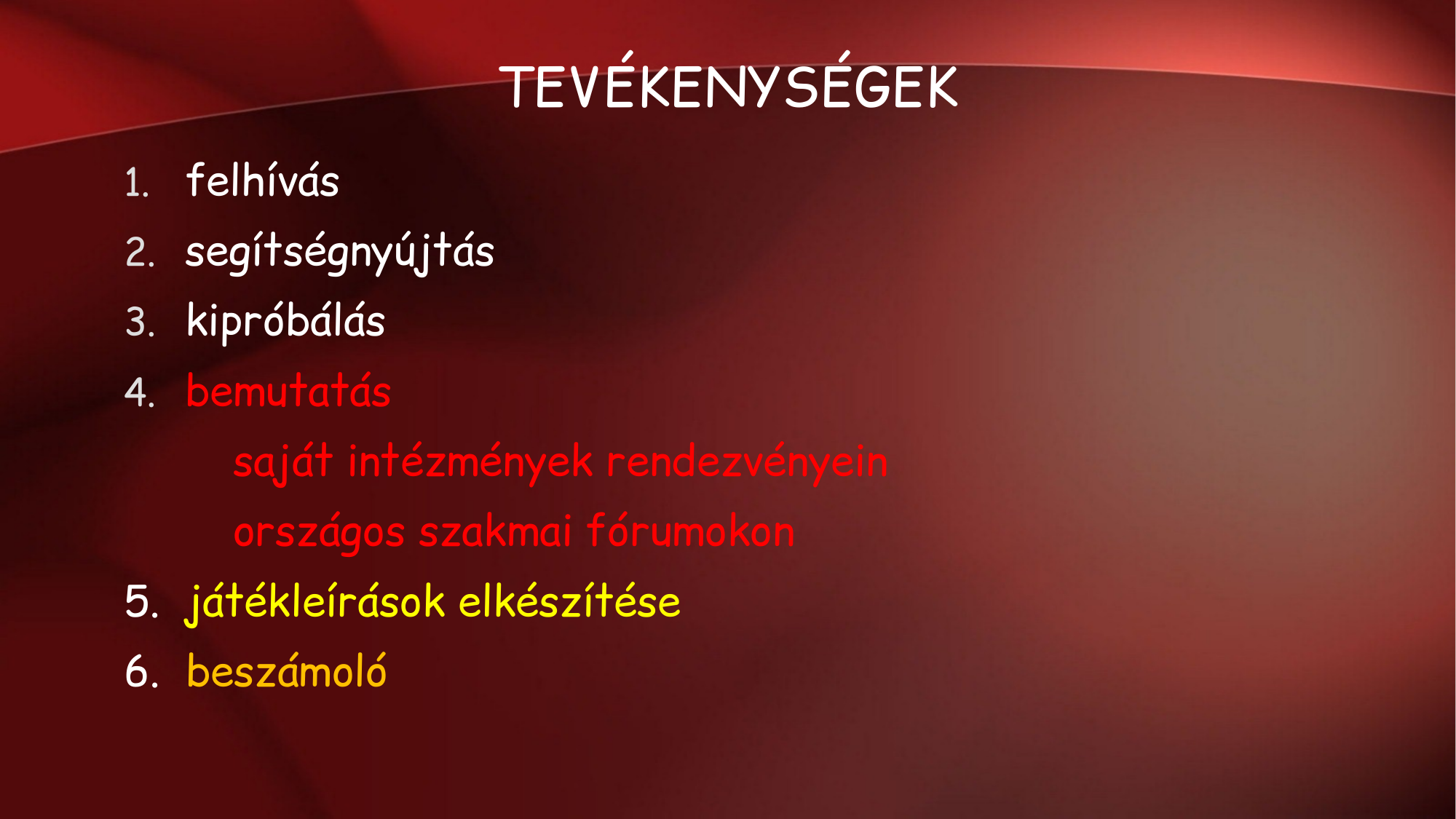

# tevékenységek
felhívás
segítségnyújtás
kipróbálás
bemutatás
	saját intézmények rendezvényein
	országos szakmai fórumokon
5.  játékleírások elkészítése
6.  beszámoló